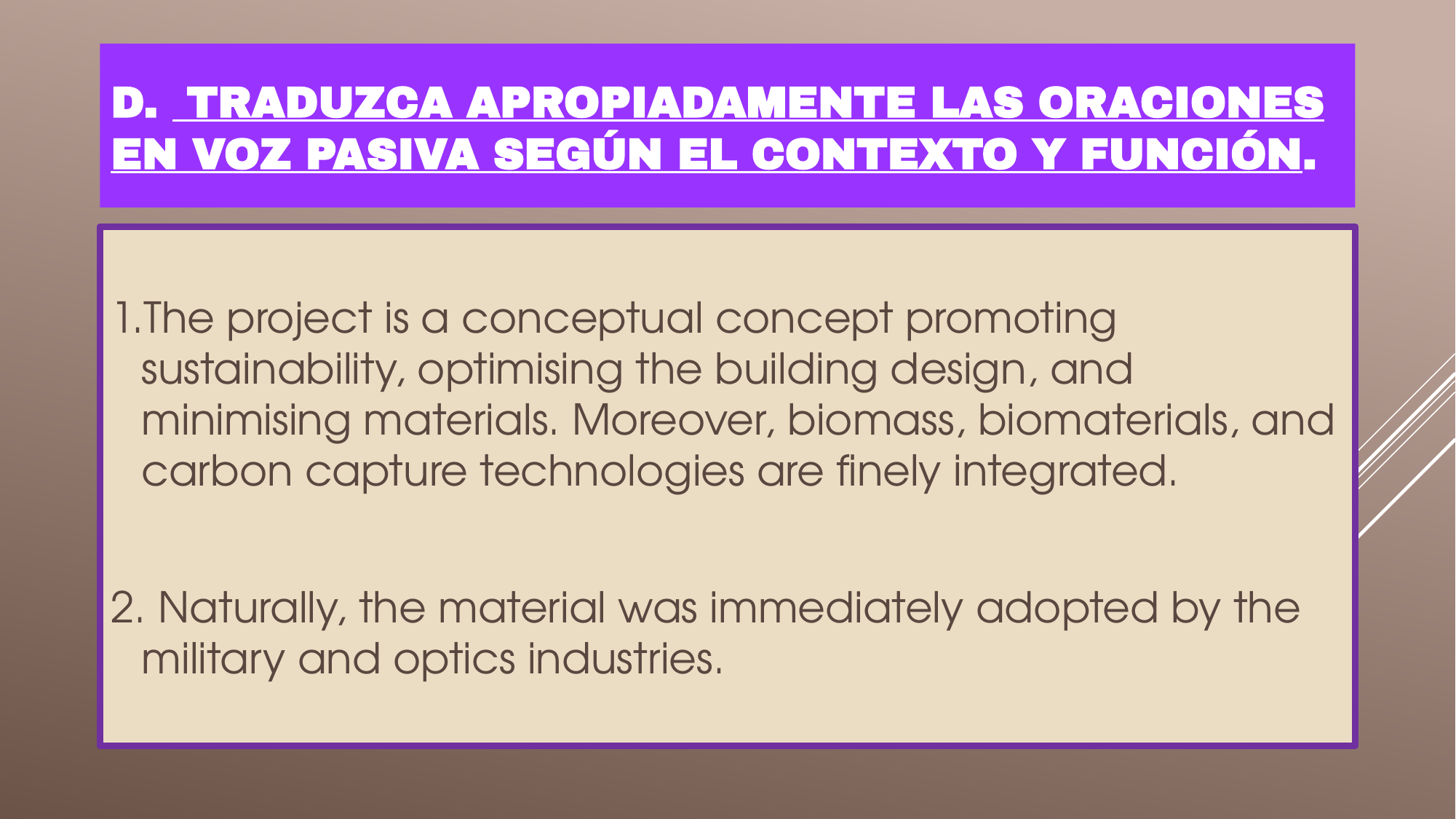

# D.  Traduzca apropiadamente las oraciones en voz pasiva según el contexto y función.
1.The project is a conceptual concept promoting sustainability, optimising the building design, and minimising materials. Moreover, biomass, biomaterials, and carbon capture technologies are finely integrated.

2. Naturally, the material was immediately adopted by the military and optics industries.